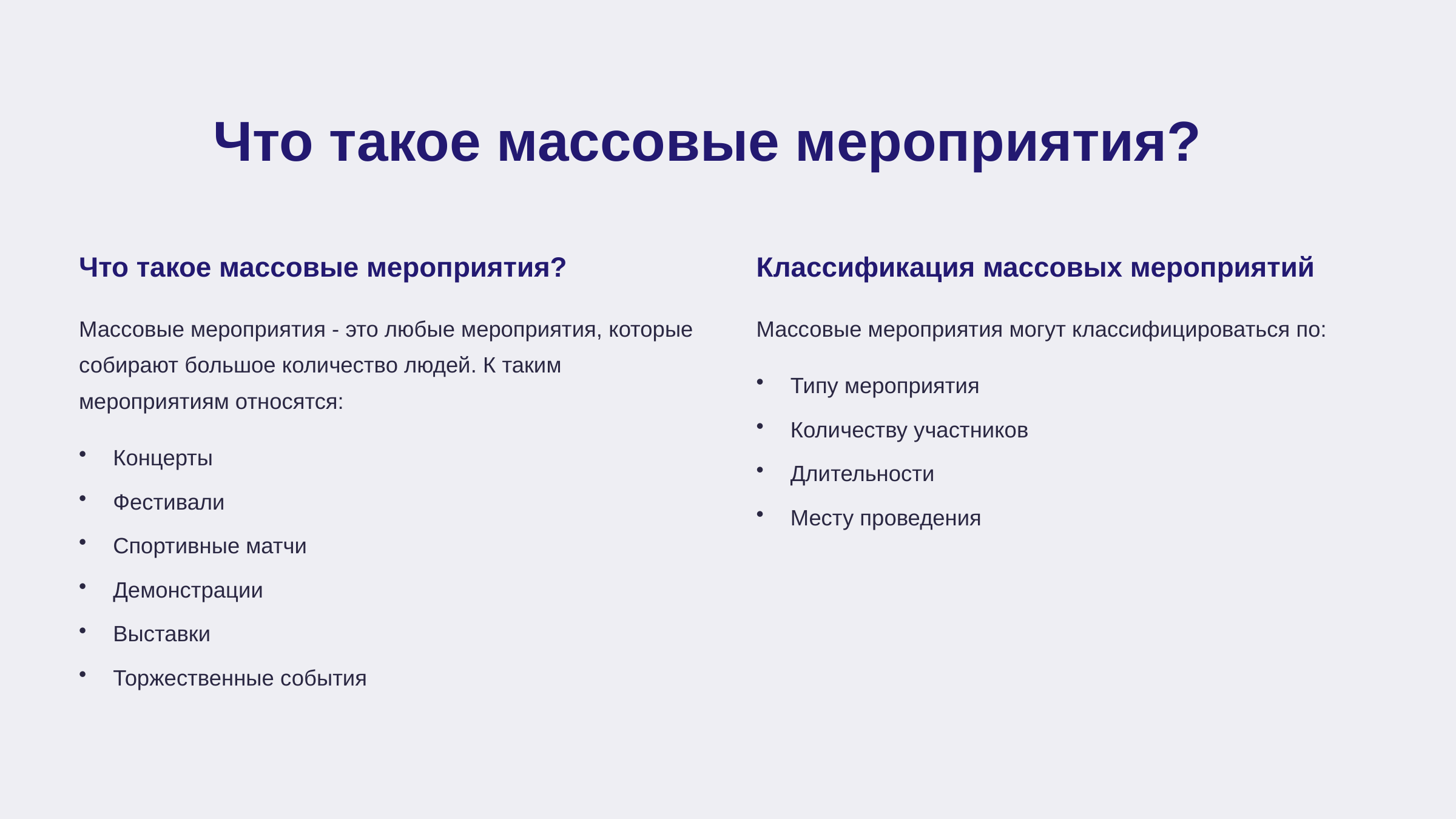

newUROKI.net
Что такое массовые мероприятия?
Что такое массовые мероприятия?
Классификация массовых мероприятий
Массовые мероприятия - это любые мероприятия, которые собирают большое количество людей. К таким мероприятиям относятся:
Массовые мероприятия могут классифицироваться по:
Типу мероприятия
Количеству участников
Концерты
Длительности
Фестивали
Месту проведения
Спортивные матчи
Демонстрации
Выставки
Торжественные события